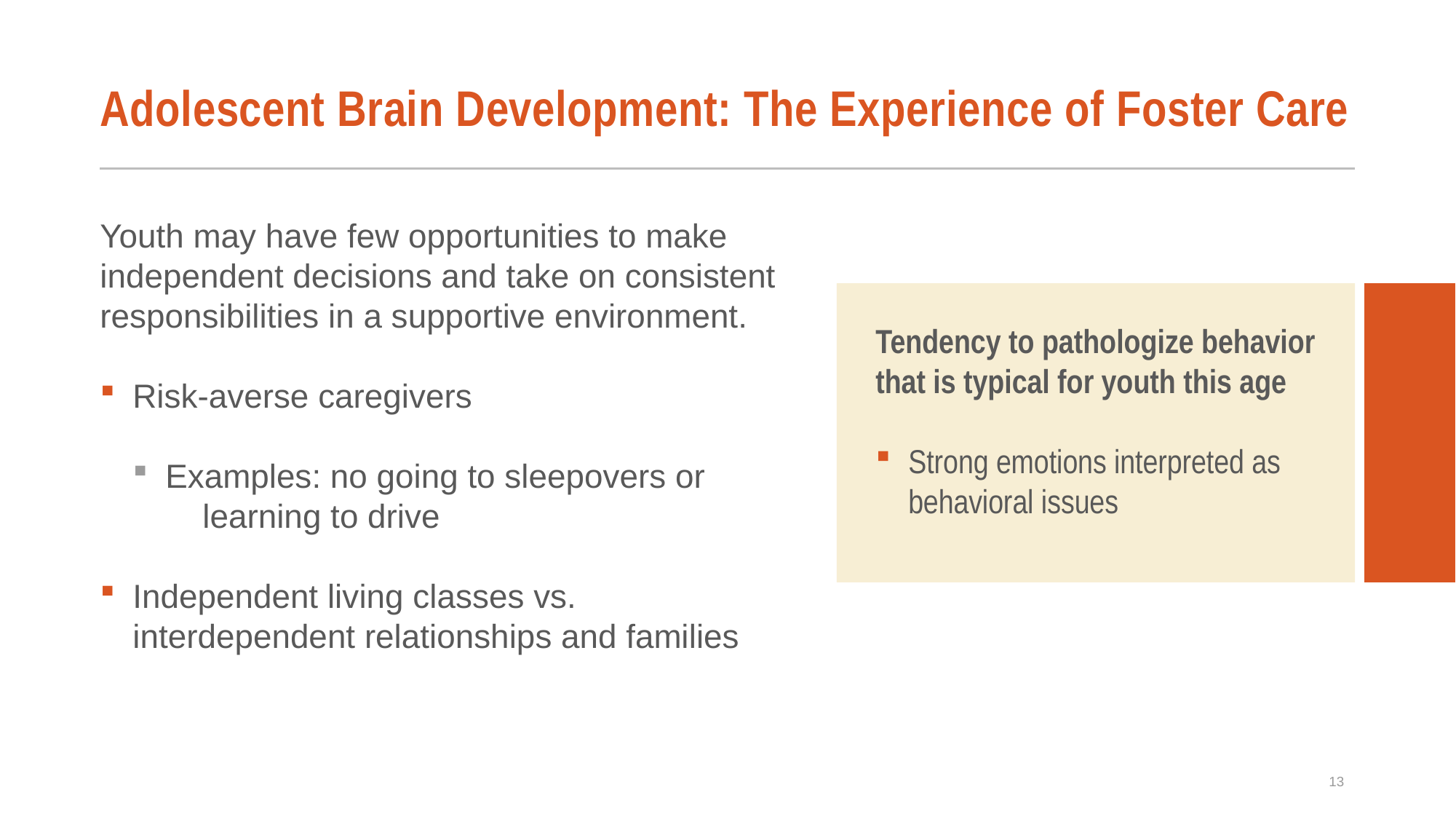

# Adolescent Brain Development: The Experience of Foster Care

Youth may have few opportunities to make independent decisions and take on consistent responsibilities in a supportive environment.

Risk-averse caregivers

Examples: no going to sleepovers or              learning to drive

Independent living classes vs. interdependent relationships and families

Tendency to pathologize behavior that is typical for youth this age

Strong emotions interpreted as behavioral issues

13